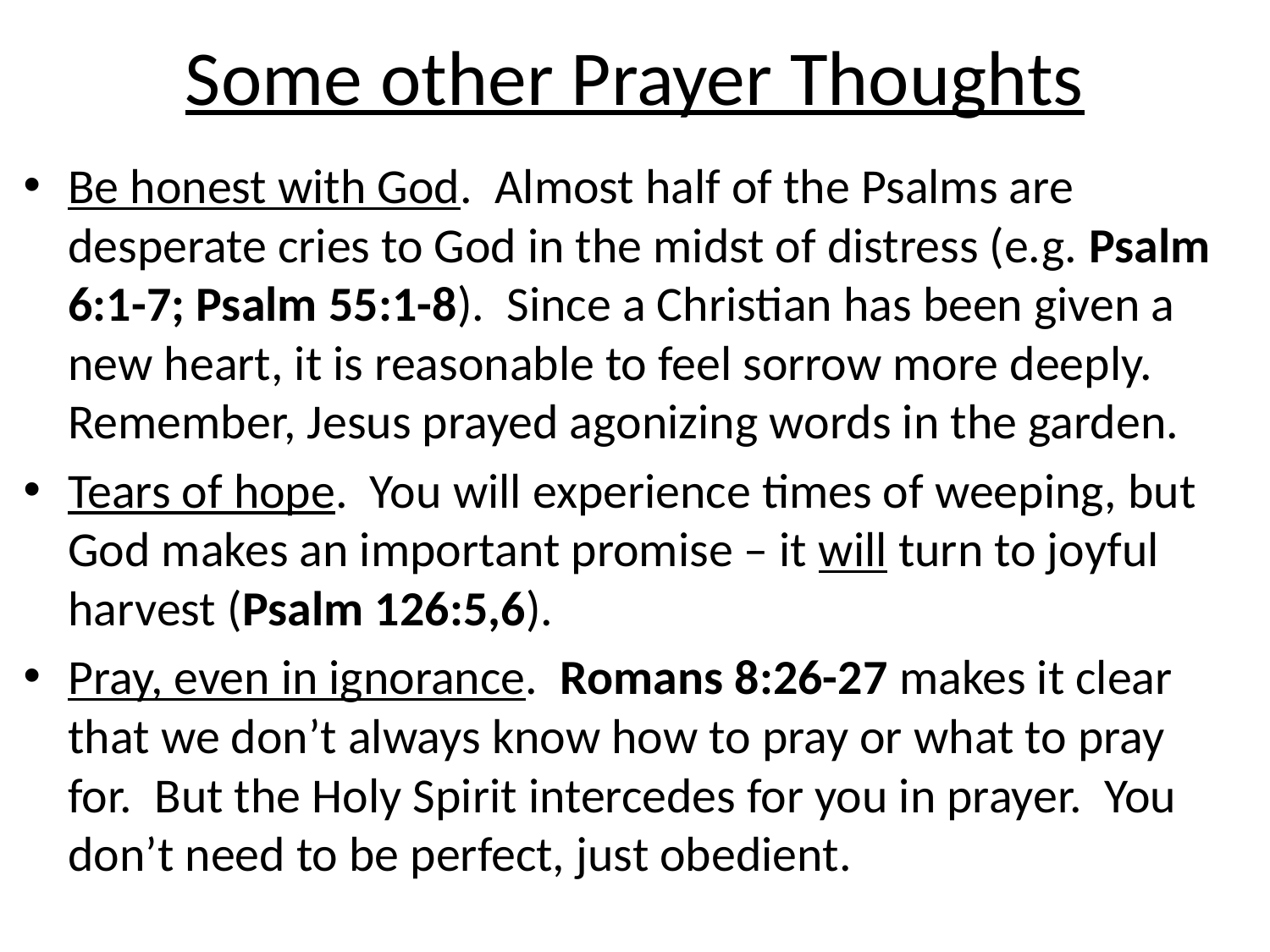

# Some other Prayer Thoughts
Be honest with God.  Almost half of the Psalms are desperate cries to God in the midst of distress (e.g. Psalm 6:1-7; Psalm 55:1-8).  Since a Christian has been given a new heart, it is reasonable to feel sorrow more deeply. Remember, Jesus prayed agonizing words in the garden.
Tears of hope.  You will experience times of weeping, but God makes an important promise – it will turn to joyful harvest (Psalm 126:5,6).
Pray, even in ignorance.  Romans 8:26-27 makes it clear that we don’t always know how to pray or what to pray for.  But the Holy Spirit intercedes for you in prayer.  You don’t need to be perfect, just obedient.